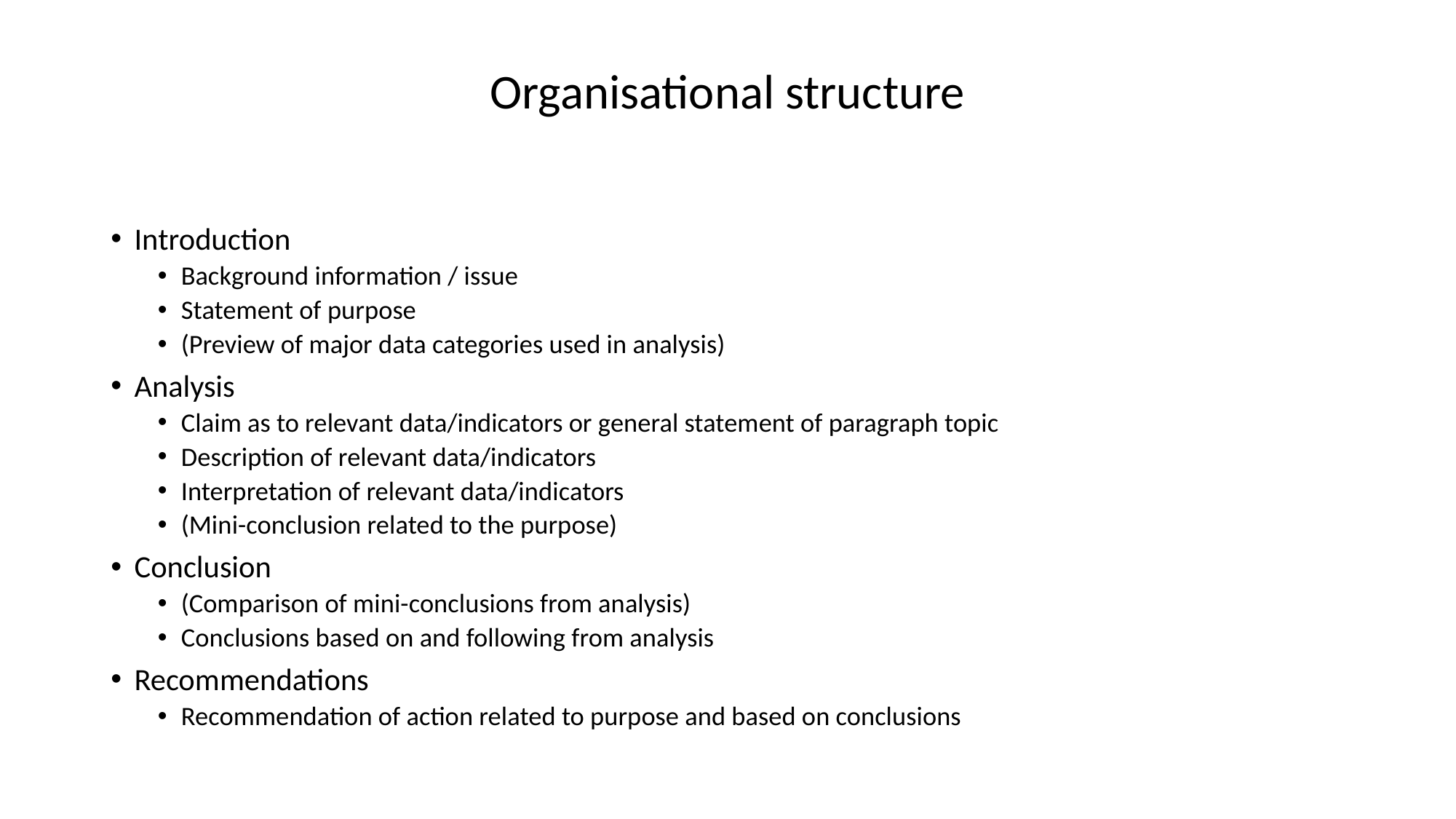

# Organisational structure
Introduction
Background information / issue
Statement of purpose
(Preview of major data categories used in analysis)
Analysis
Claim as to relevant data/indicators or general statement of paragraph topic
Description of relevant data/indicators
Interpretation of relevant data/indicators
(Mini-conclusion related to the purpose)
Conclusion
(Comparison of mini-conclusions from analysis)
Conclusions based on and following from analysis
Recommendations
Recommendation of action related to purpose and based on conclusions